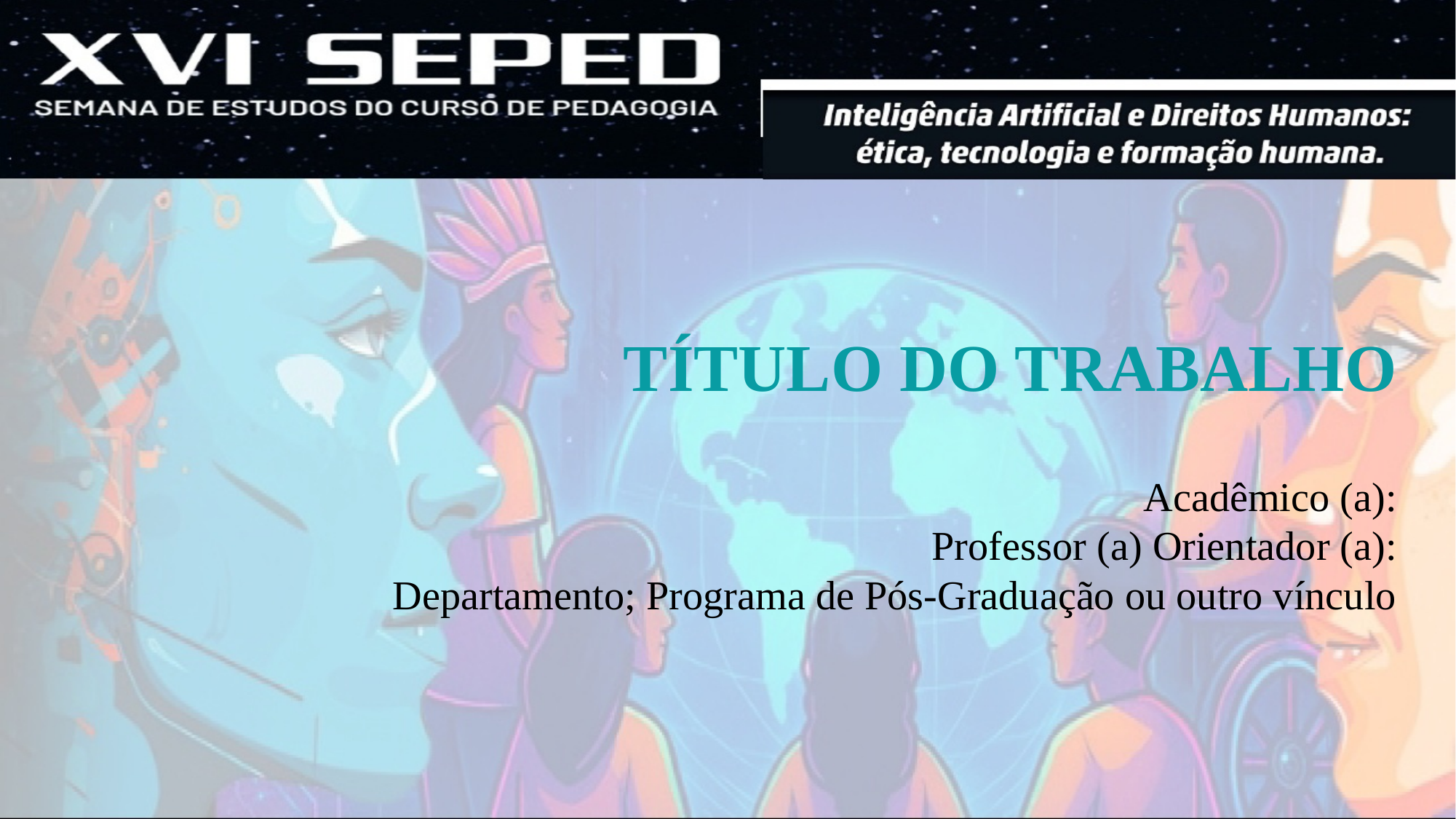

TÍTULO DO TRABALHO
Acadêmico (a):
Professor (a) Orientador (a):
Departamento; Programa de Pós-Graduação ou outro vínculo